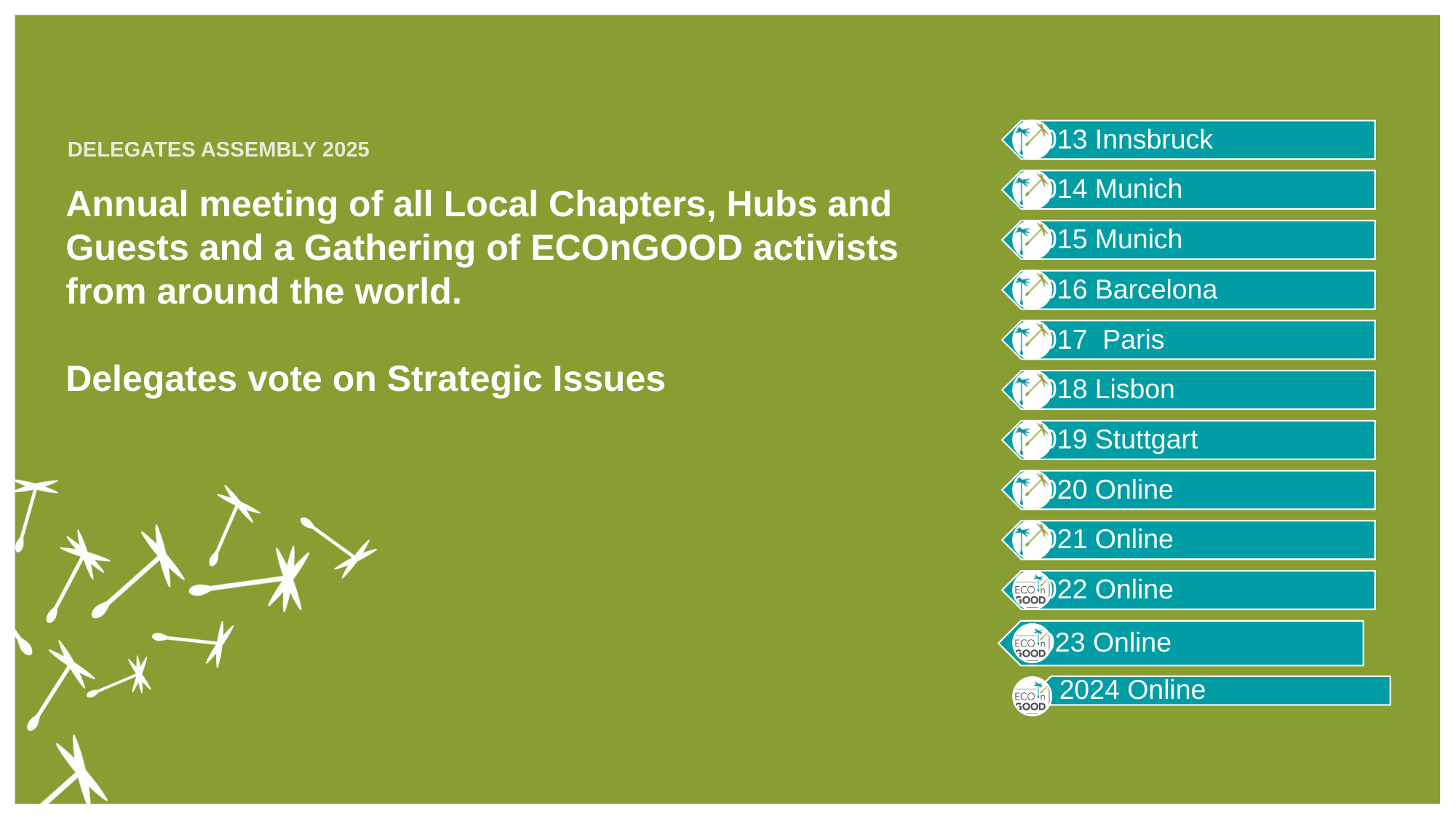

2013 Innsbruck
2014 Munich
2015 Munich
2016 Barcelona
2017  Paris
2018 Lisbon
2019 Stuttgart
2020 Online
2021 Online
2022 Online
2023 Online
2024 Online
Delegates Assembly 2025
# Annual meeting of all Local Chapters, Hubs and Guests and a Gathering of ECOnGOOD activists from around the world. Delegates vote on Strategic Issues